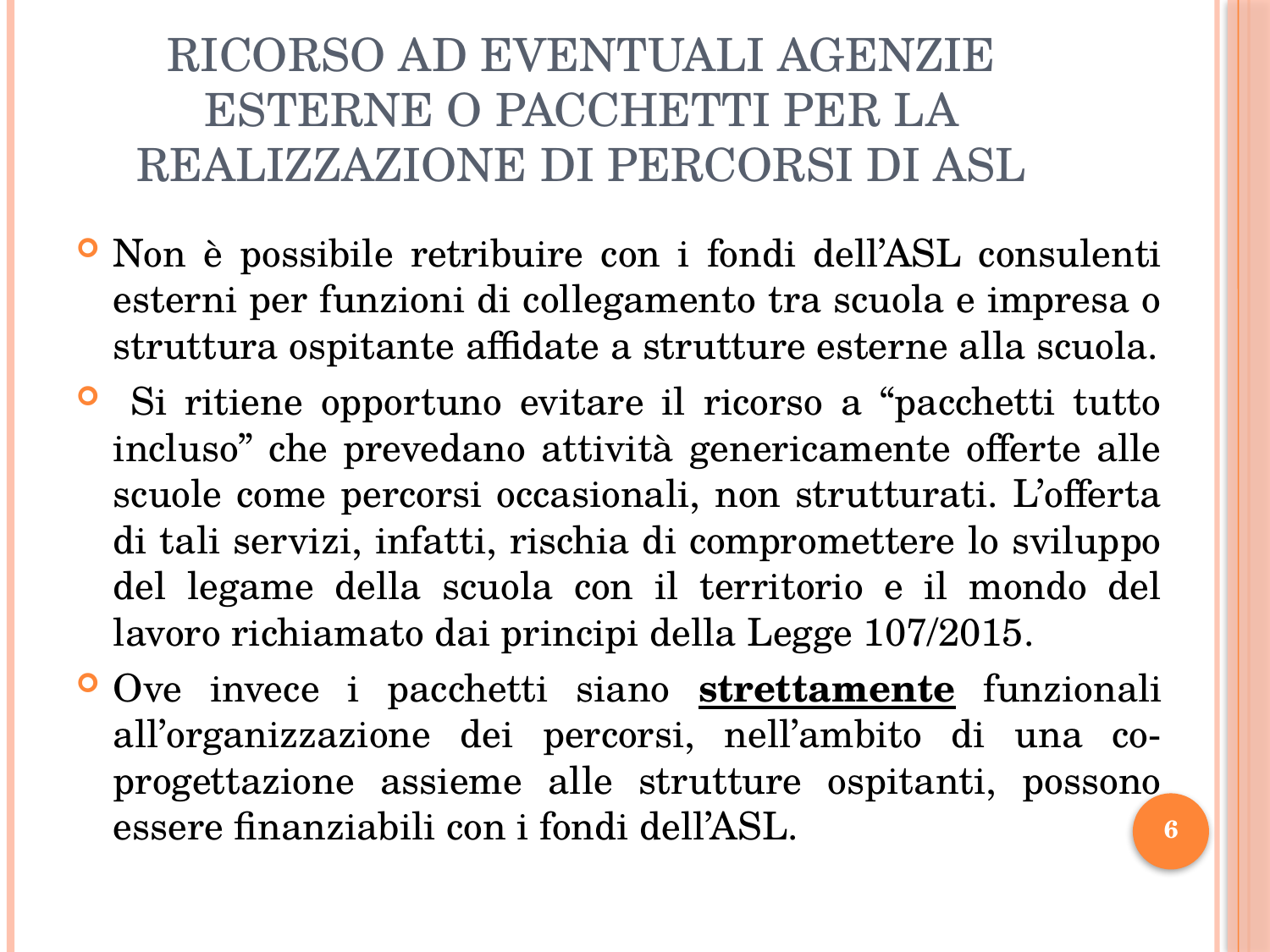

# Ricorso ad eventuali agenzie esterne o pacchetti per la realizzazione di Percorsi di ASL
Non è possibile retribuire con i fondi dell’ASL consulenti esterni per funzioni di collegamento tra scuola e impresa o struttura ospitante affidate a strutture esterne alla scuola.
 Si ritiene opportuno evitare il ricorso a “pacchetti tutto incluso” che prevedano attività genericamente offerte alle scuole come percorsi occasionali, non strutturati. L’offerta di tali servizi, infatti, rischia di compromettere lo sviluppo del legame della scuola con il territorio e il mondo del lavoro richiamato dai principi della Legge 107/2015.
Ove invece i pacchetti siano strettamente funzionali all’organizzazione dei percorsi, nell’ambito di una co-progettazione assieme alle strutture ospitanti, possono essere finanziabili con i fondi dell’ASL.
6